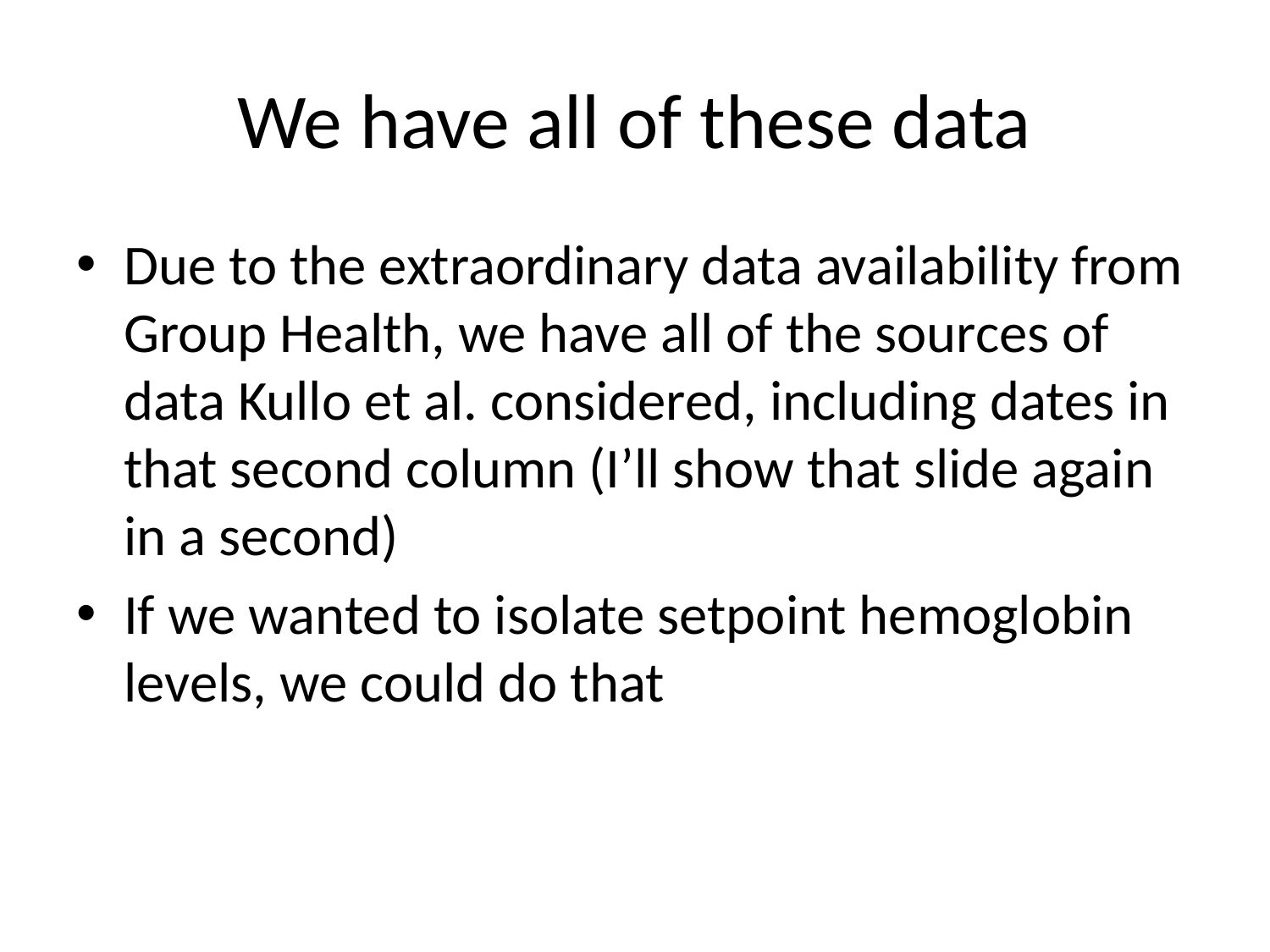

# We have all of these data
Due to the extraordinary data availability from Group Health, we have all of the sources of data Kullo et al. considered, including dates in that second column (I’ll show that slide again in a second)
If we wanted to isolate setpoint hemoglobin levels, we could do that